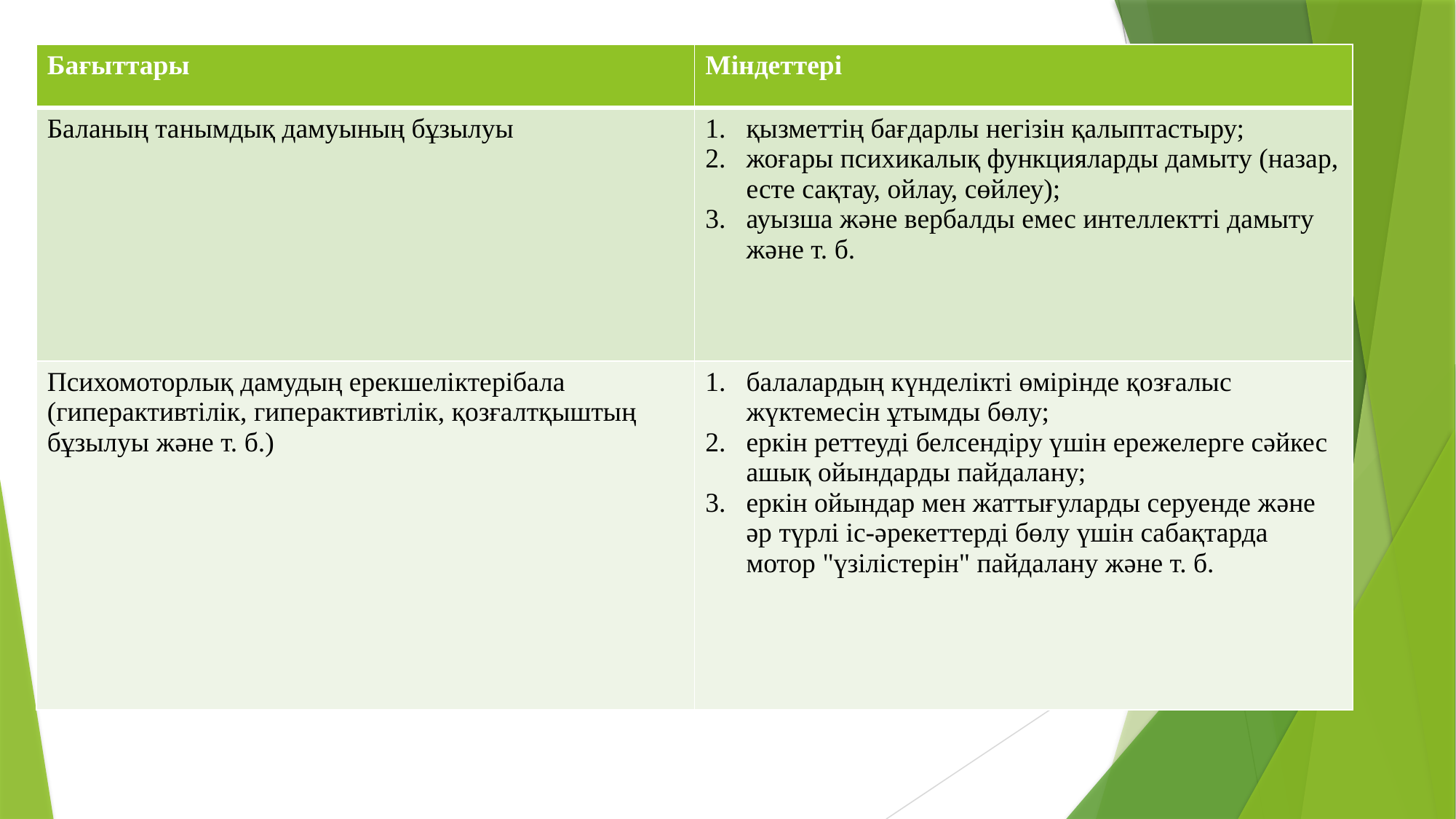

| Бағыттары | Міндеттері |
| --- | --- |
| Баланың танымдық дамуының бұзылуы | қызметтің бағдарлы негізін қалыптастыру; жоғары психикалық функцияларды дамыту (назар, есте сақтау, ойлау, сөйлеу); ауызша және вербалды емес интеллектті дамыту және т. б. |
| Психомоторлық дамудың ерекшеліктерібала (гиперактивтілік, гиперактивтілік, қозғалтқыштың бұзылуы және т. б.) | балалардың күнделікті өмірінде қозғалыс жүктемесін ұтымды бөлу; еркін реттеуді белсендіру үшін ережелерге сәйкес ашық ойындарды пайдалану; еркін ойындар мен жаттығуларды серуенде және әр түрлі іс-әрекеттерді бөлу үшін сабақтарда мотор "үзілістерін" пайдалану және т. б. |